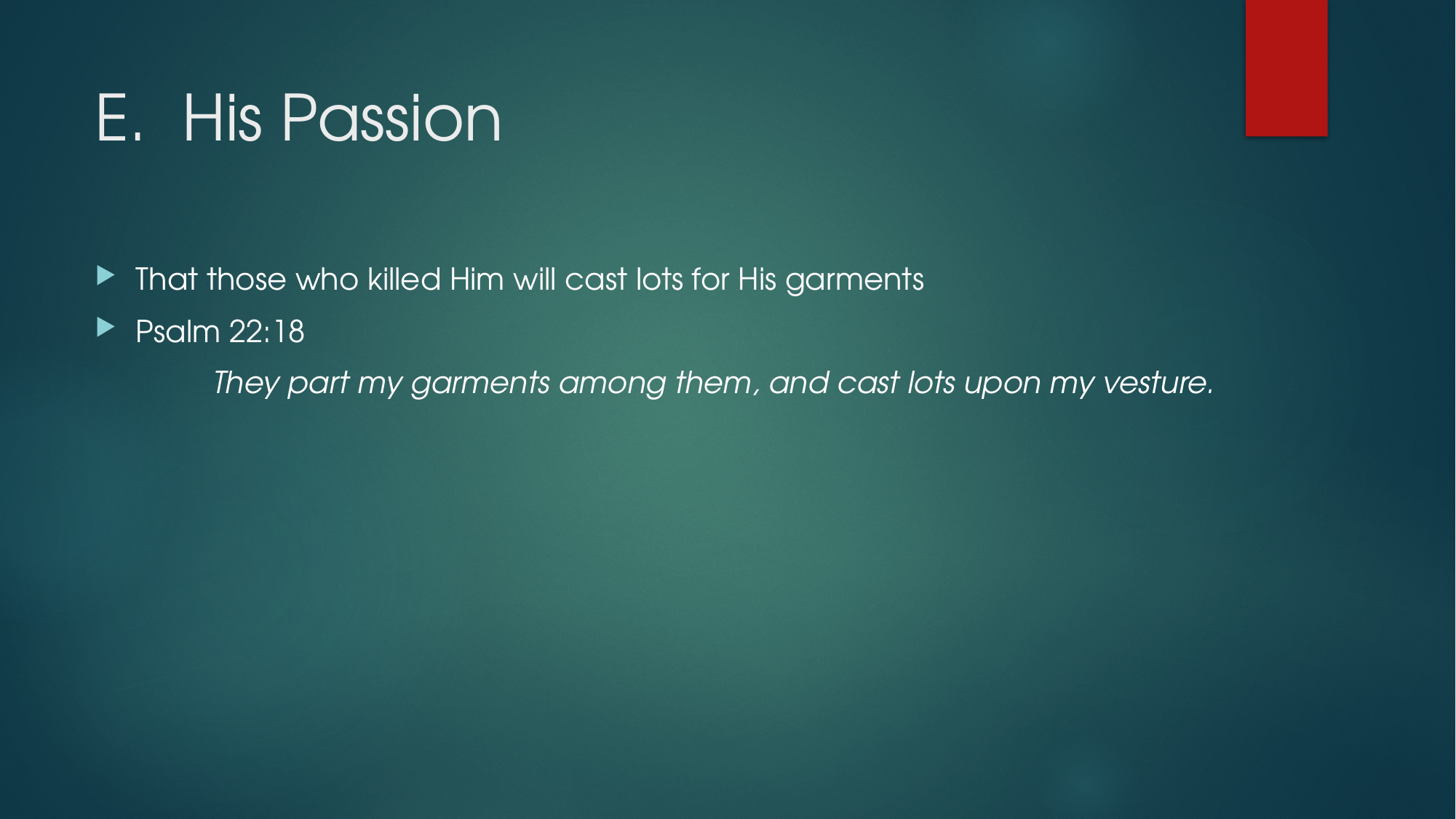

# E.  His Passion
That those who killed Him will cast lots for His garments
Psalm 22:18
	 They part my garments among them, and cast lots upon my vesture.